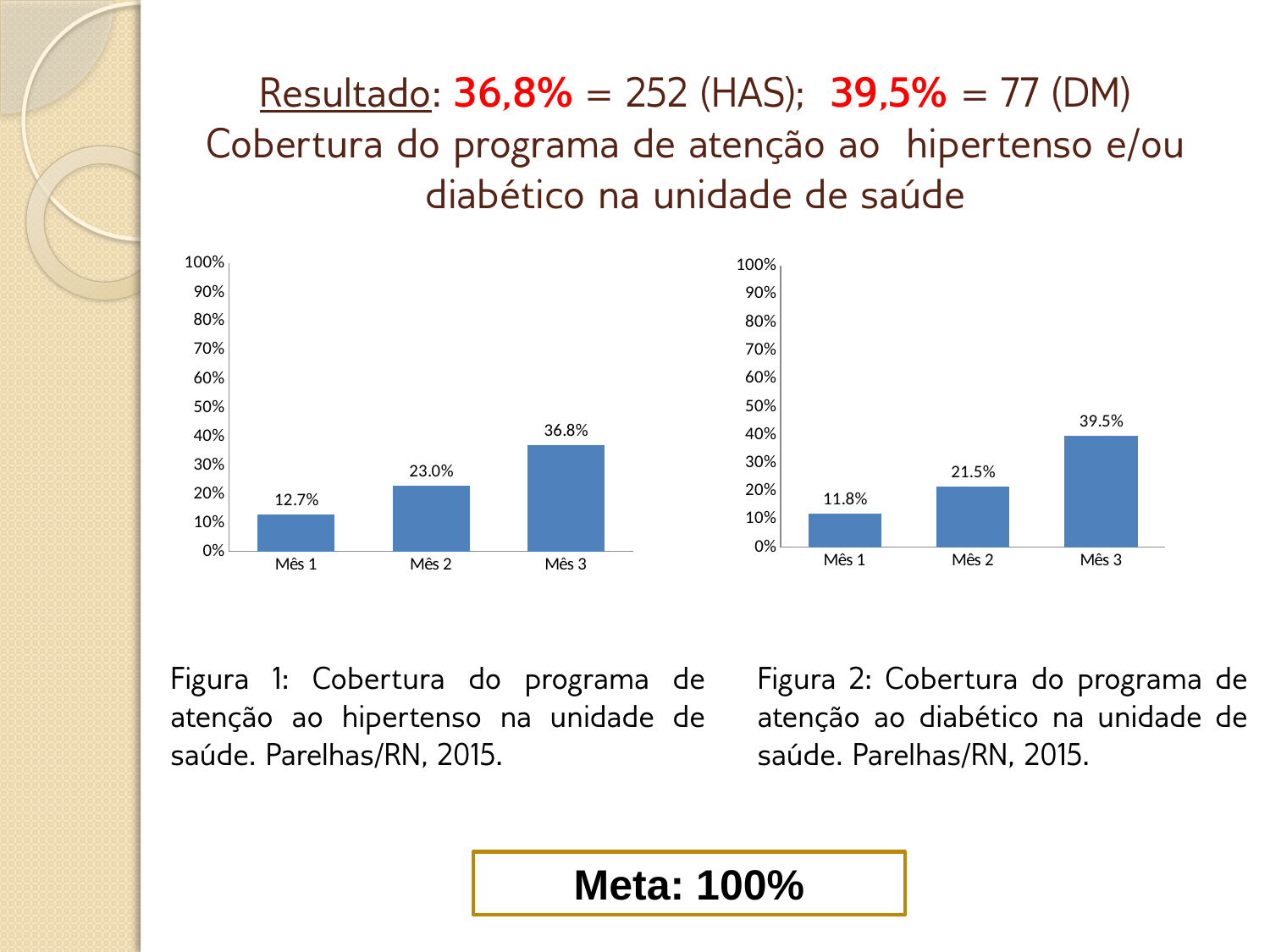

# Resultado: 36,8% = 252 (HAS);  39,5% = 77 (DM) Cobertura do programa de atenção ao  hipertenso e/ou diabético na unidade de saúde

### Chart

| Category | Cobertura do programa de atenção ao  hipertenso na unidade de saúde |
|---|---|
| Mês 1 | 0.1271929824561404 |
| Mês 2 | 0.22953216374269017 |
| Mês 3 | 0.3684210526315789 |

### Chart

| Category | Cobertura do programa de atenção ao  diabético na unidade de saúde |
|---|---|
| Mês 1 | 0.11794871794871796 |
| Mês 2 | 0.21538461538461537 |
| Mês 3 | 0.39487179487179497 |
Figura 1: Cobertura do programa de atenção ao hipertenso na unidade de saúde. Parelhas/RN, 2015.
Figura 2: Cobertura do programa de atenção ao diabético na unidade de saúde. Parelhas/RN, 2015.

Meta: 100%